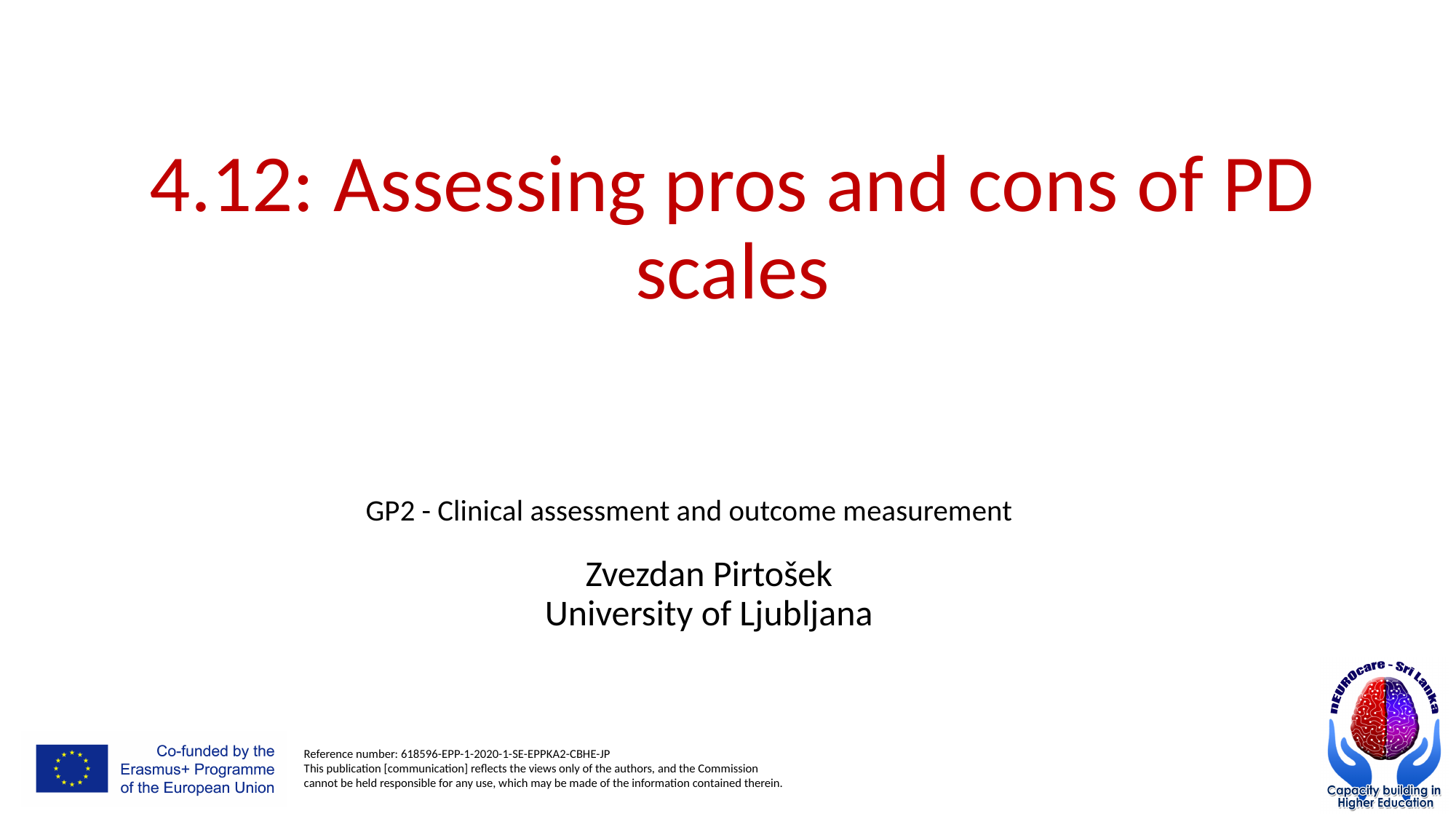

# 4.12: Assessing pros and cons of PD scales
GP2 - Clinical assessment and outcome measurement
Zvezdan Pirtošek
University of Ljubljana